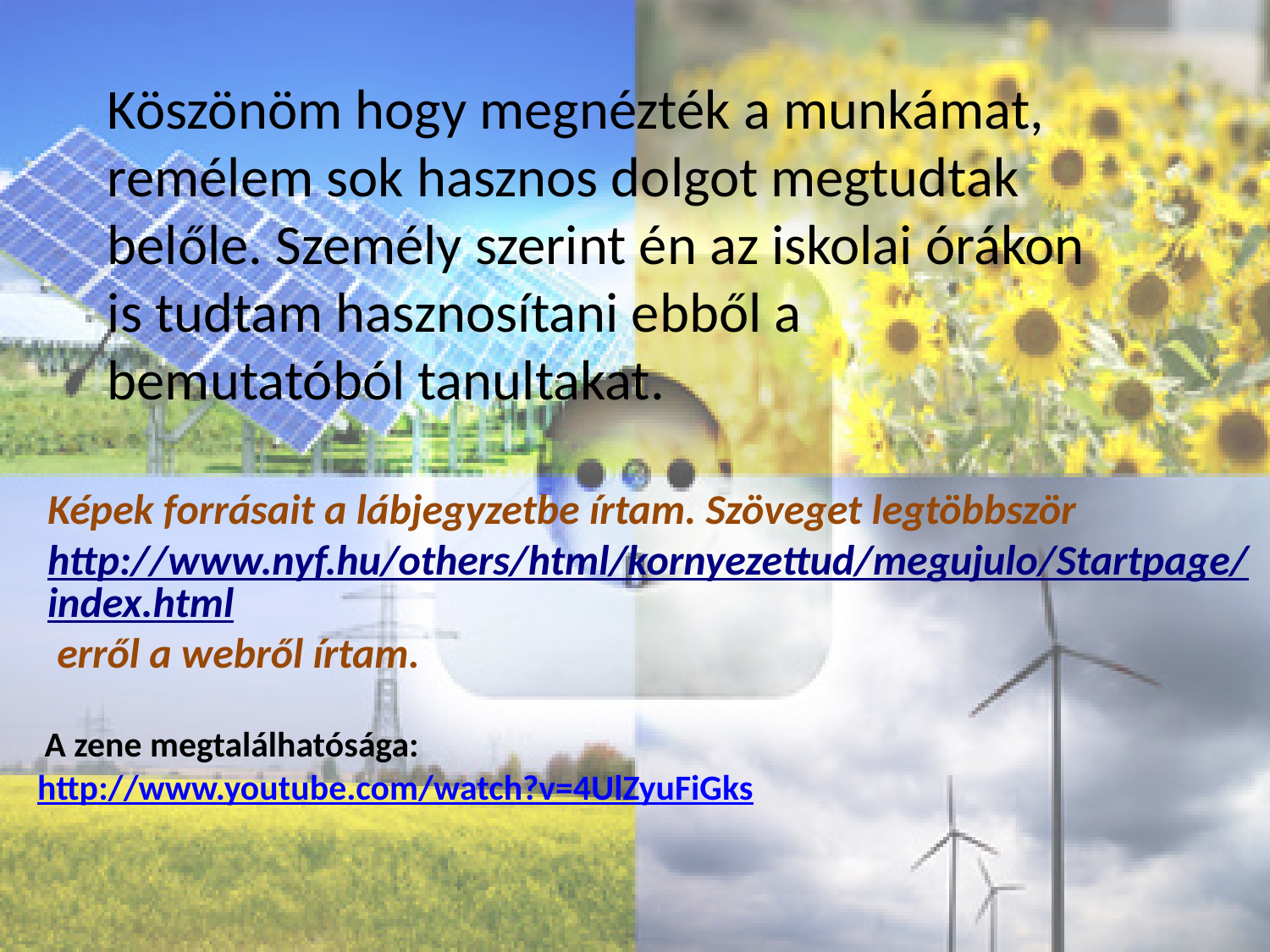

Köszönöm hogy megnézték a munkámat, remélem sok hasznos dolgot megtudtak belőle. Személy szerint én az iskolai órákon is tudtam hasznosítani ebből a bemutatóból tanultakat.
Képek forrásait a lábjegyzetbe írtam. Szöveget legtöbbször http://www.nyf.hu/others/html/kornyezettud/megujulo/Startpage/index.html erről a webről írtam.
 A zene megtalálhatósága:
http://www.youtube.com/watch?v=4UlZyuFiGks